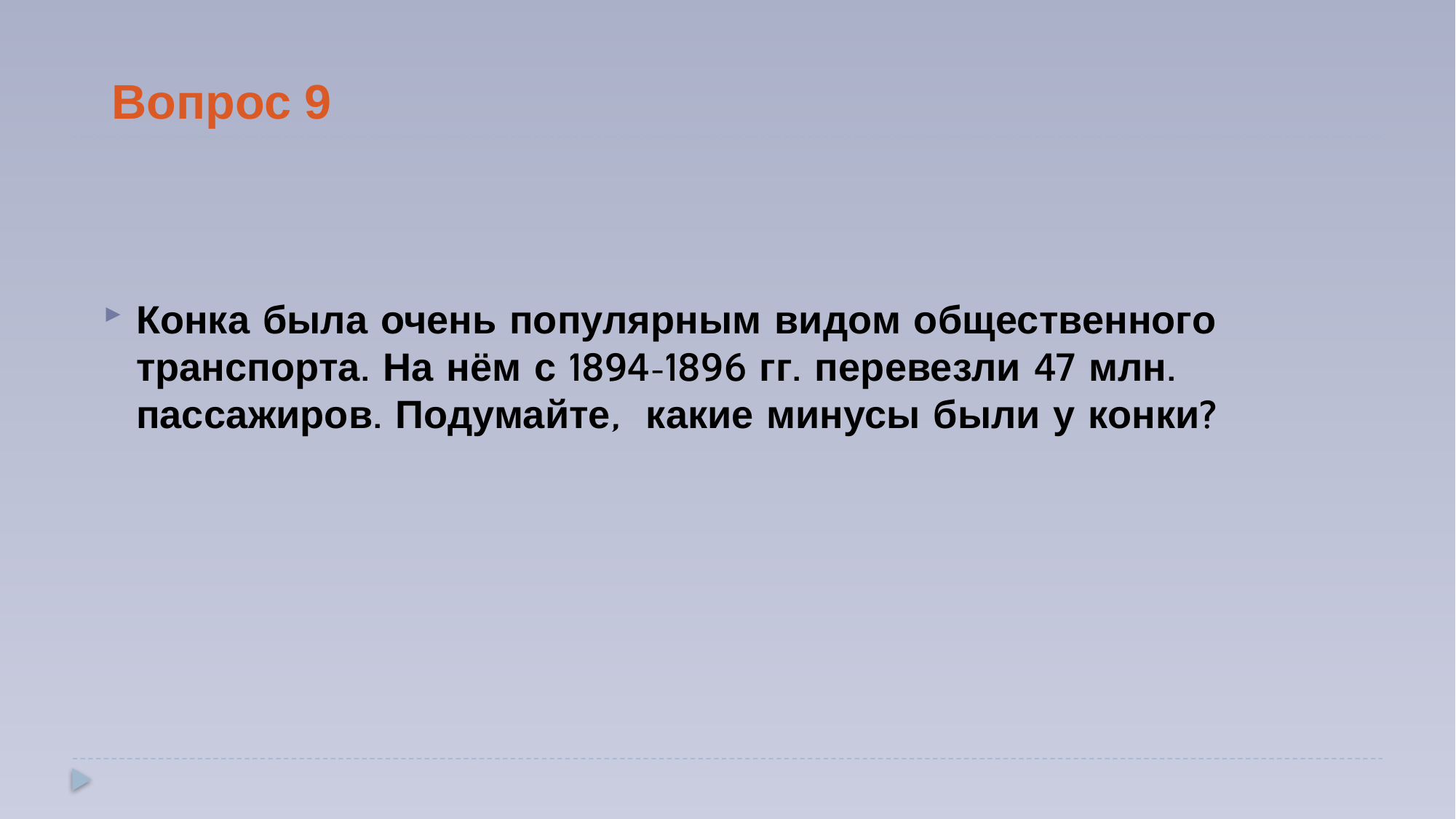

# Вопрос 9
Конка была очень популярным видом общественного транспорта. На нём с 1894-1896 гг. перевезли 47 млн. пассажиров. Подумайте,  какие минусы были у конки?